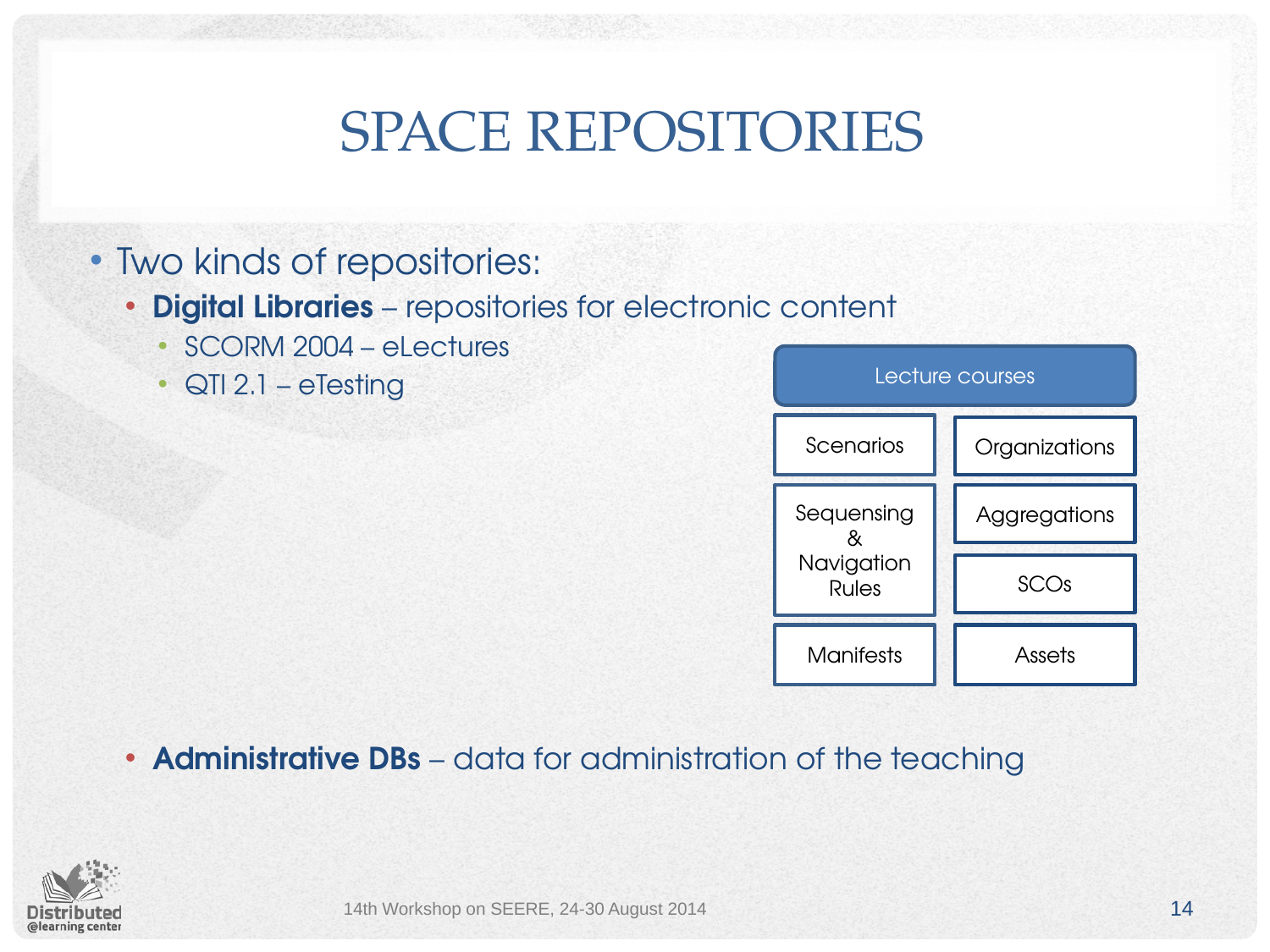

# Space repositories
Two kinds of repositories:
Digital Libraries – repositories for electronic content
SCORM 2004 – eLectures
QTI 2.1 – eTesting

Administrative DBs – data for administration of the teaching
Lecture courses
Scenarios
Organizations
Sequensing & Navigation Rules
Aggregations
SCOs
Manifests
Assets
14th Workshop on SEERE, 24-30 August 2014
14